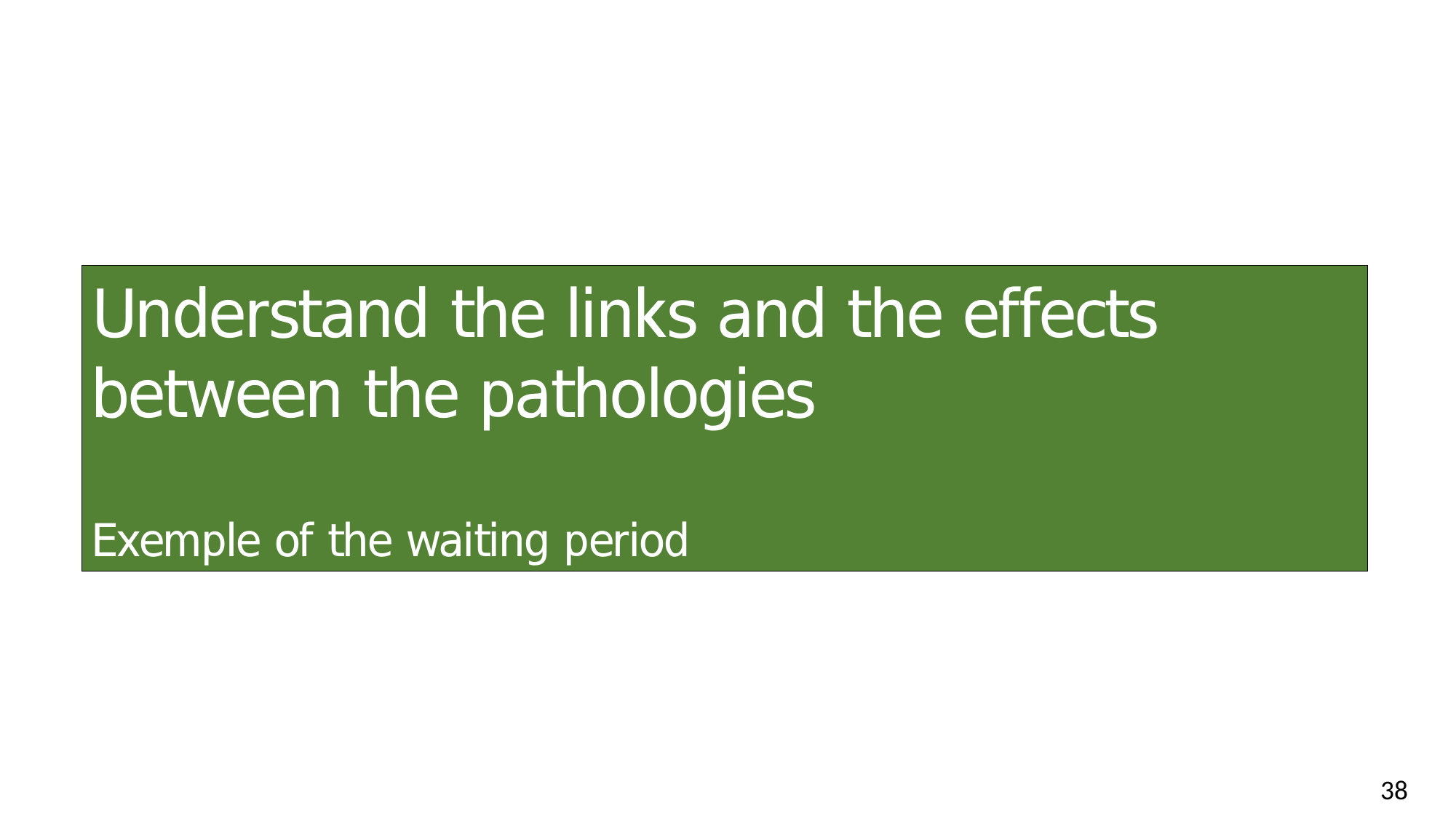

Understand the links and the effects between the pathologies

Exemple of the waiting period
38